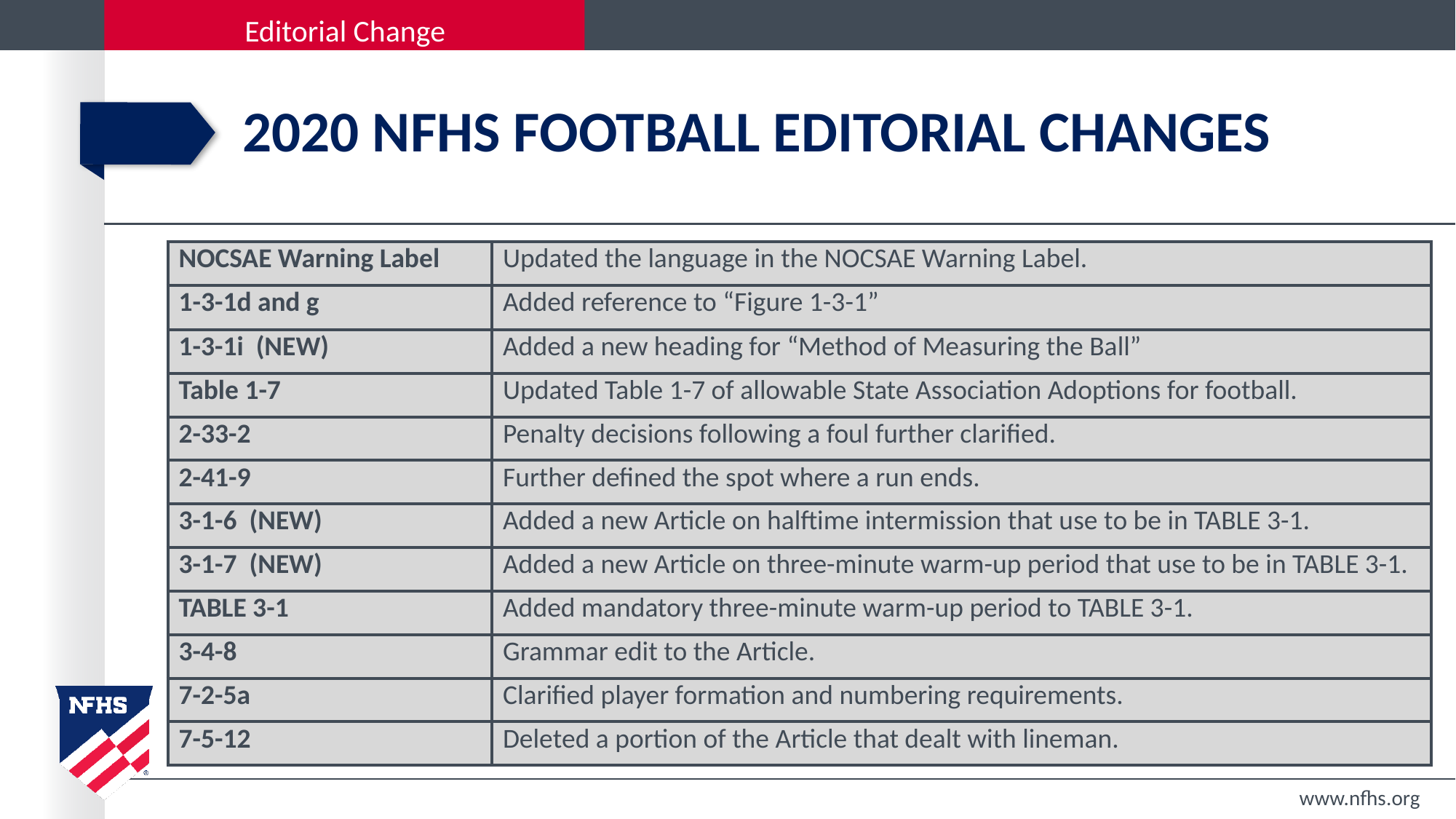

# 2020 Nfhs football editorial changes
| NOCSAE Warning Label | Updated the language in the NOCSAE Warning Label. |
| --- | --- |
| 1-3-1d and g | Added reference to “Figure 1-3-1” |
| 1-3-1i (NEW) | Added a new heading for “Method of Measuring the Ball” |
| Table 1-7 | Updated Table 1-7 of allowable State Association Adoptions for football. |
| 2-33-2 | Penalty decisions following a foul further clarified. |
| 2-41-9 | Further defined the spot where a run ends. |
| 3-1-6 (NEW) | Added a new Article on halftime intermission that use to be in TABLE 3-1. |
| 3-1-7 (NEW) | Added a new Article on three-minute warm-up period that use to be in TABLE 3-1. |
| TABLE 3-1 | Added mandatory three-minute warm-up period to TABLE 3-1. |
| 3-4-8 | Grammar edit to the Article. |
| 7-2-5a | Clarified player formation and numbering requirements. |
| 7-5-12 | Deleted a portion of the Article that dealt with lineman. |
www.nfhs.org